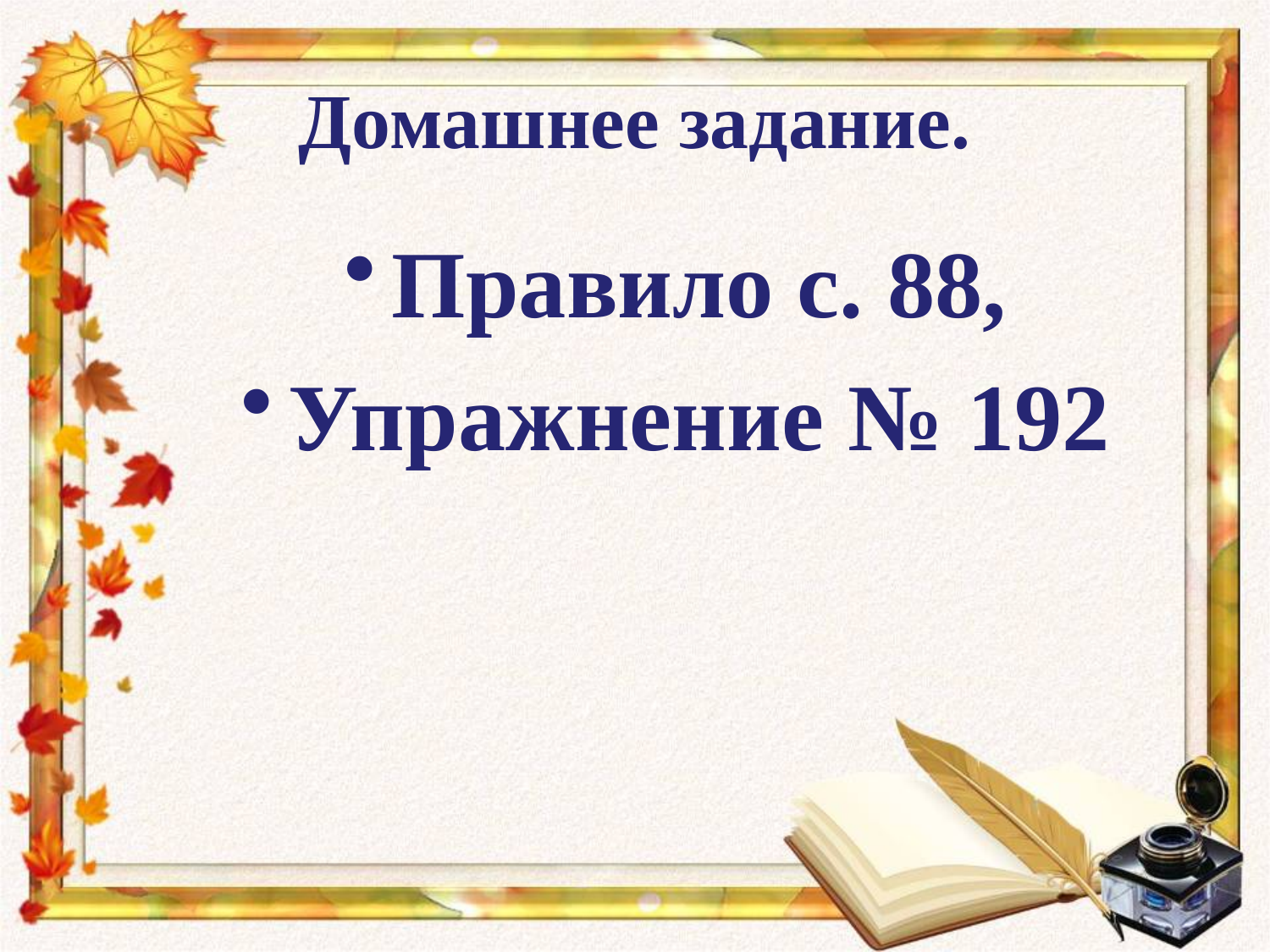

# Домашнее задание.
Правило с. 88,
Упражнение № 192